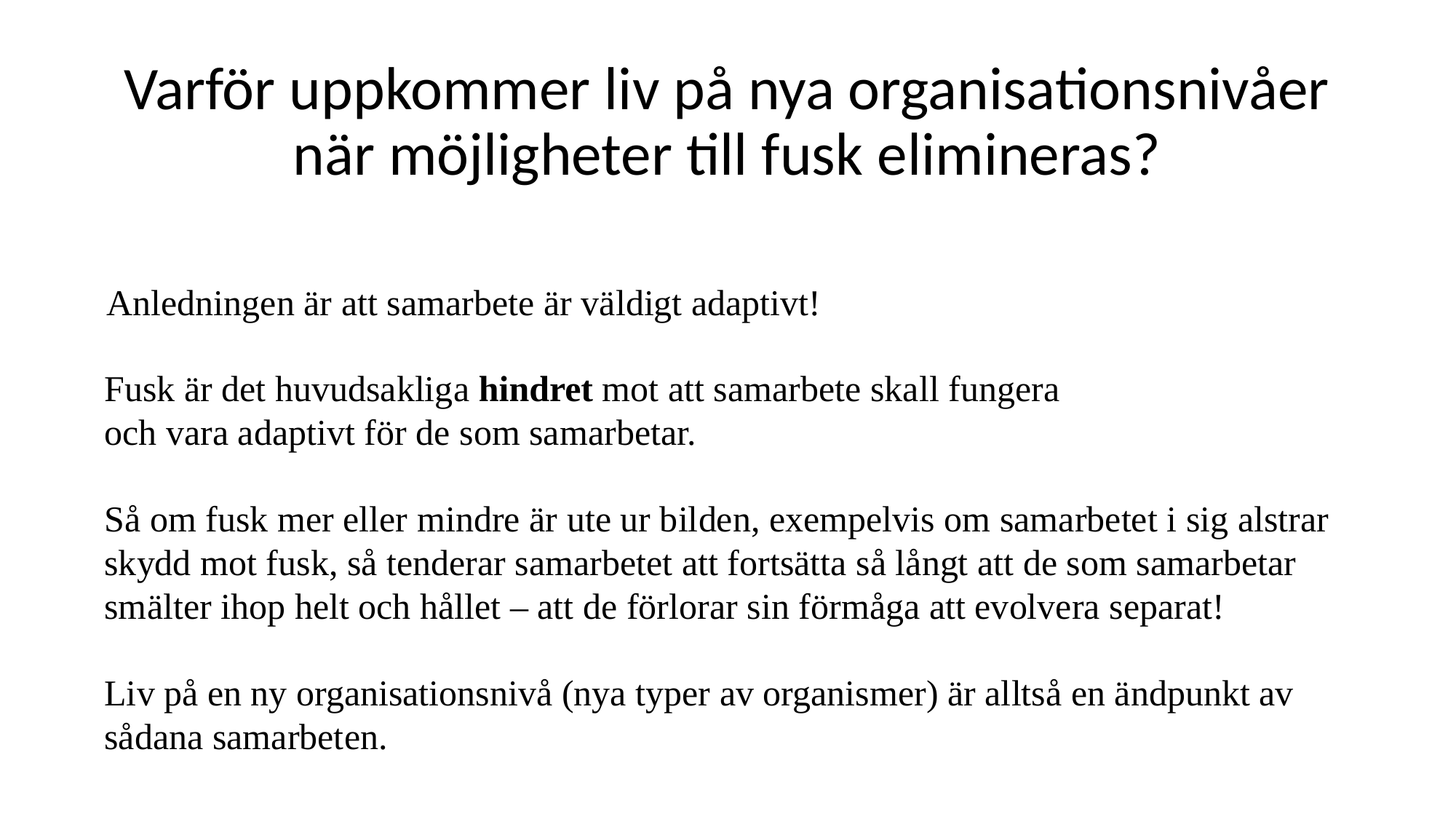

# Varför uppkommer liv på nya organisationsnivåer när möjligheter till fusk elimineras?
Anledningen är att samarbete är väldigt adaptivt!
Fusk är det huvudsakliga hindret mot att samarbete skall fungera och vara adaptivt för de som samarbetar.
Så om fusk mer eller mindre är ute ur bilden, exempelvis om samarbetet i sig alstrar skydd mot fusk, så tenderar samarbetet att fortsätta så långt att de som samarbetar smälter ihop helt och hållet – att de förlorar sin förmåga att evolvera separat!
Liv på en ny organisationsnivå (nya typer av organismer) är alltså en ändpunkt av sådana samarbeten.